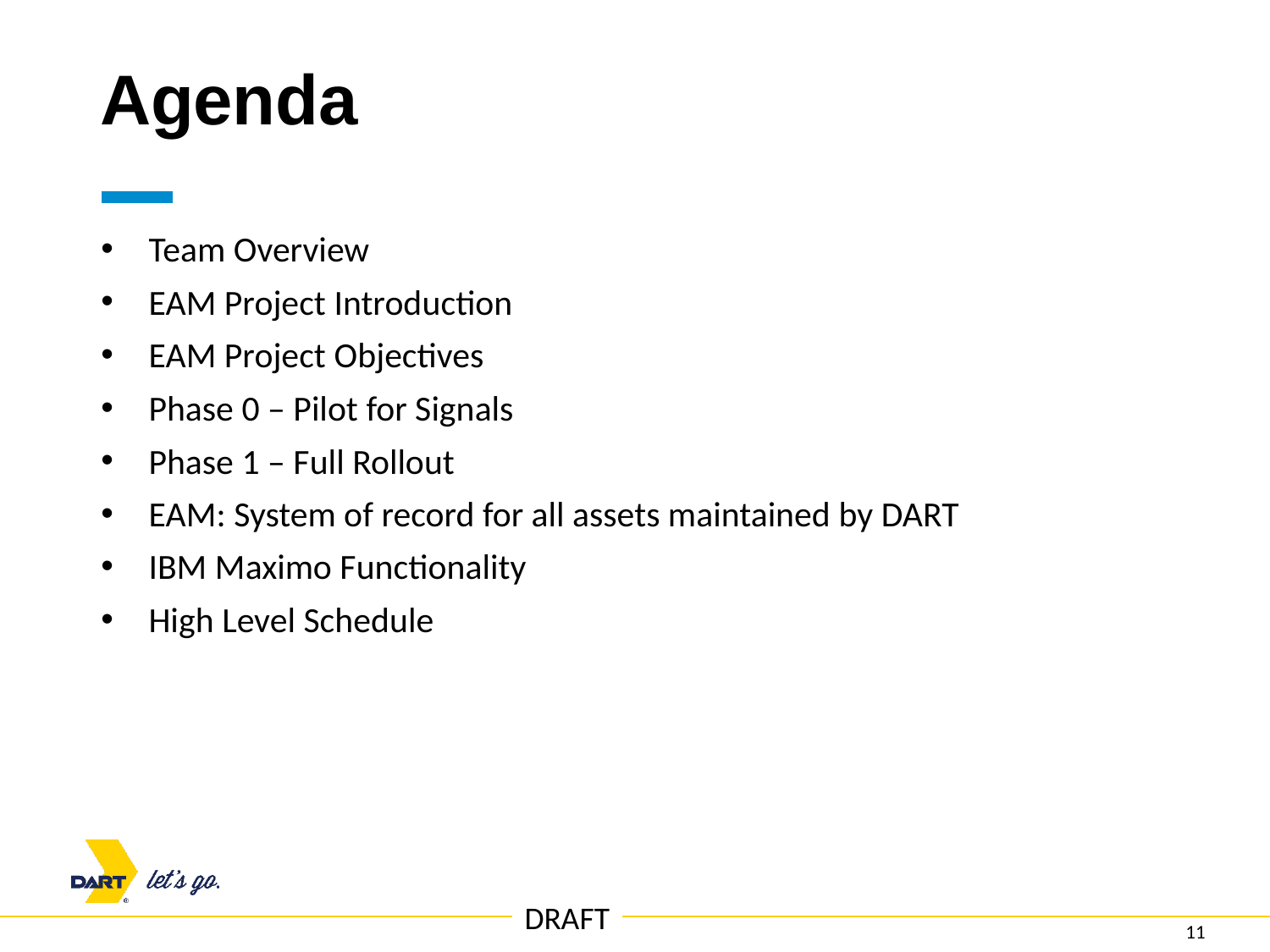

# Agenda
Team Overview
EAM Project Introduction
EAM Project Objectives
Phase 0 – Pilot for Signals
Phase 1 – Full Rollout
EAM: System of record for all assets maintained by DART
IBM Maximo Functionality
High Level Schedule